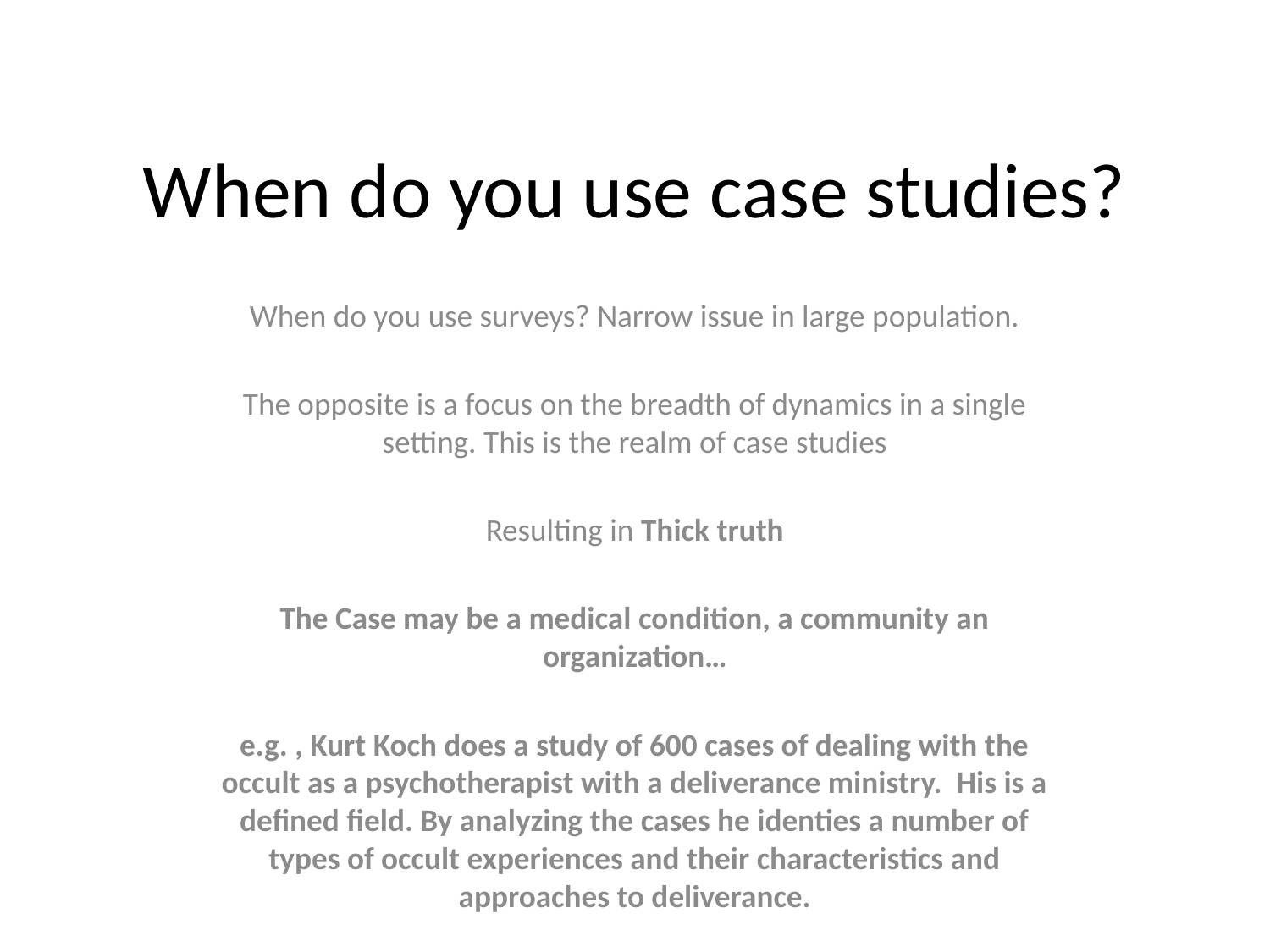

# When do you use case studies?
When do you use surveys? Narrow issue in large population.

The opposite is a focus on the breadth of dynamics in a single setting. This is the realm of case studies

Resulting in Thick truth

The Case may be a medical condition, a community an organization…

e.g. , Kurt Koch does a study of 600 cases of dealing with the occult as a psychotherapist with a deliverance ministry.  His is a defined field. By analyzing the cases he identies a number of types of occult experiences and their characteristics and approaches to deliverance.